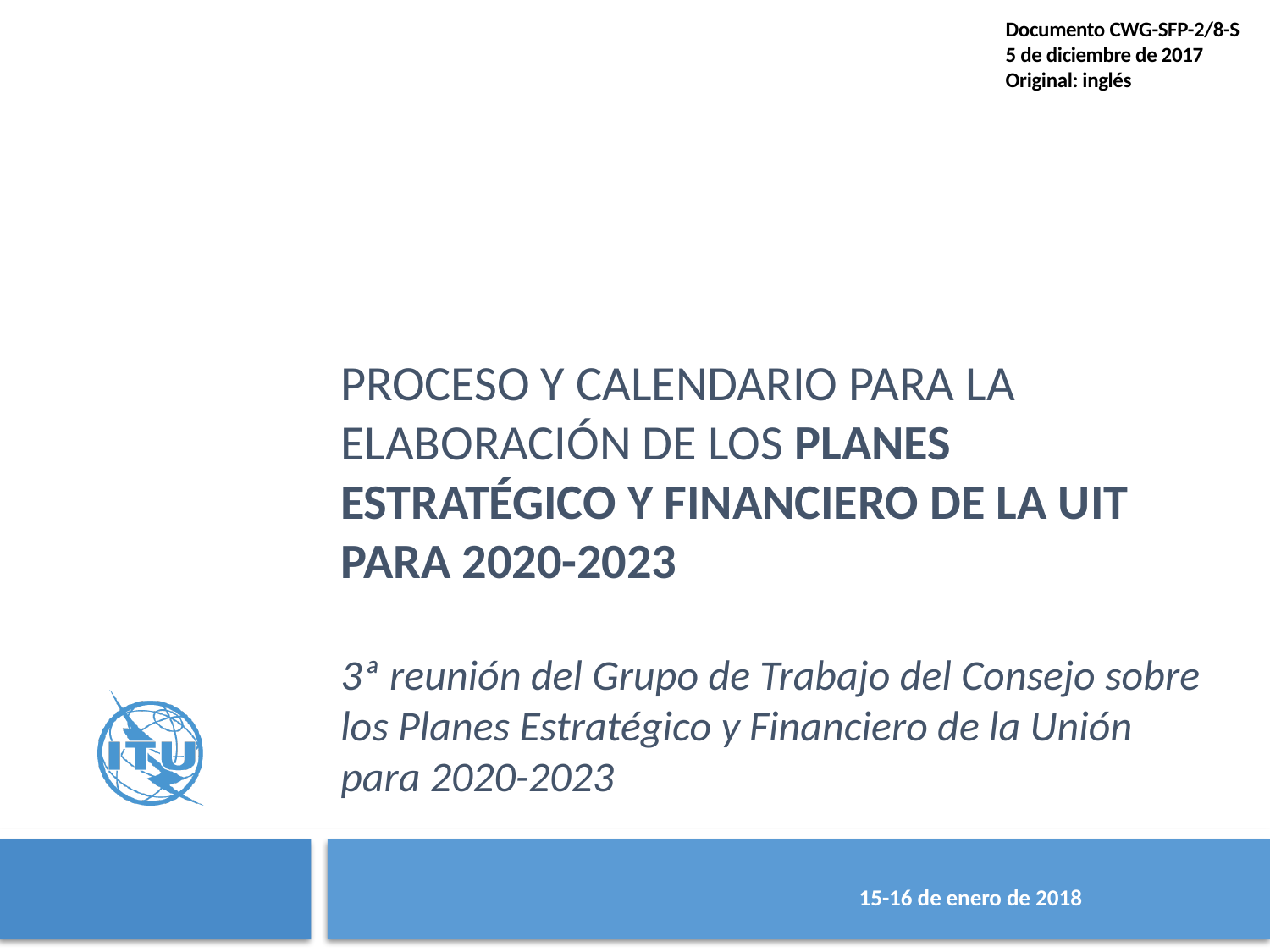

Documento CWG-SFP-2/8-S
5 de diciembre de 2017
Original: inglés
# Proceso y calendario para la elaboración de los Planes Estratégico y Financiero de la UIT para 2020-2023 3ª reunión del Grupo de Trabajo del Consejo sobre los Planes Estratégico y Financiero de la Unión para 2020-2023
				 15-16 de enero de 2018